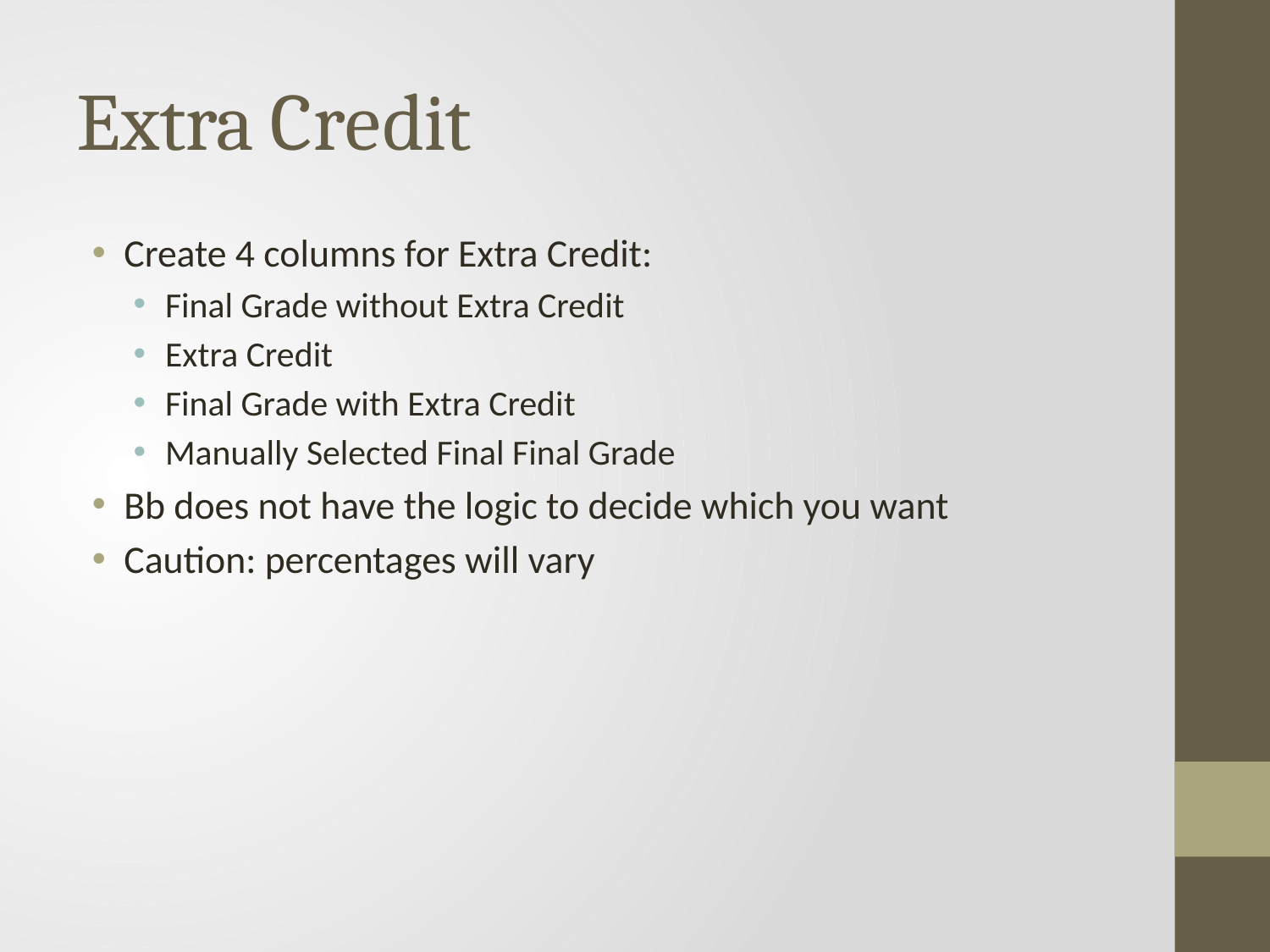

# Extra Credit
Create 4 columns for Extra Credit:
Final Grade without Extra Credit
Extra Credit
Final Grade with Extra Credit
Manually Selected Final Final Grade
Bb does not have the logic to decide which you want
Caution: percentages will vary